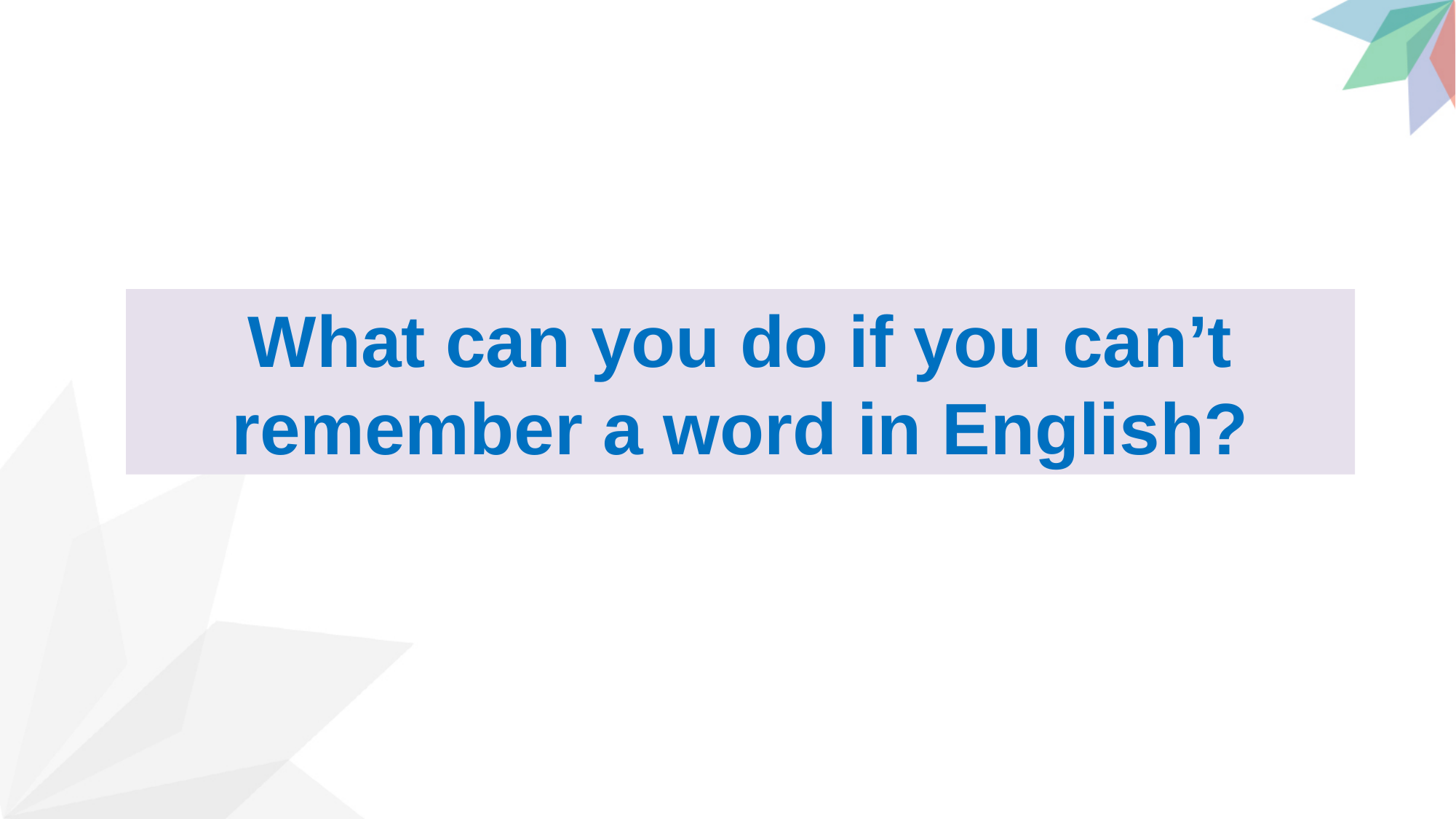

What can you do if you can’t remember a word in English?